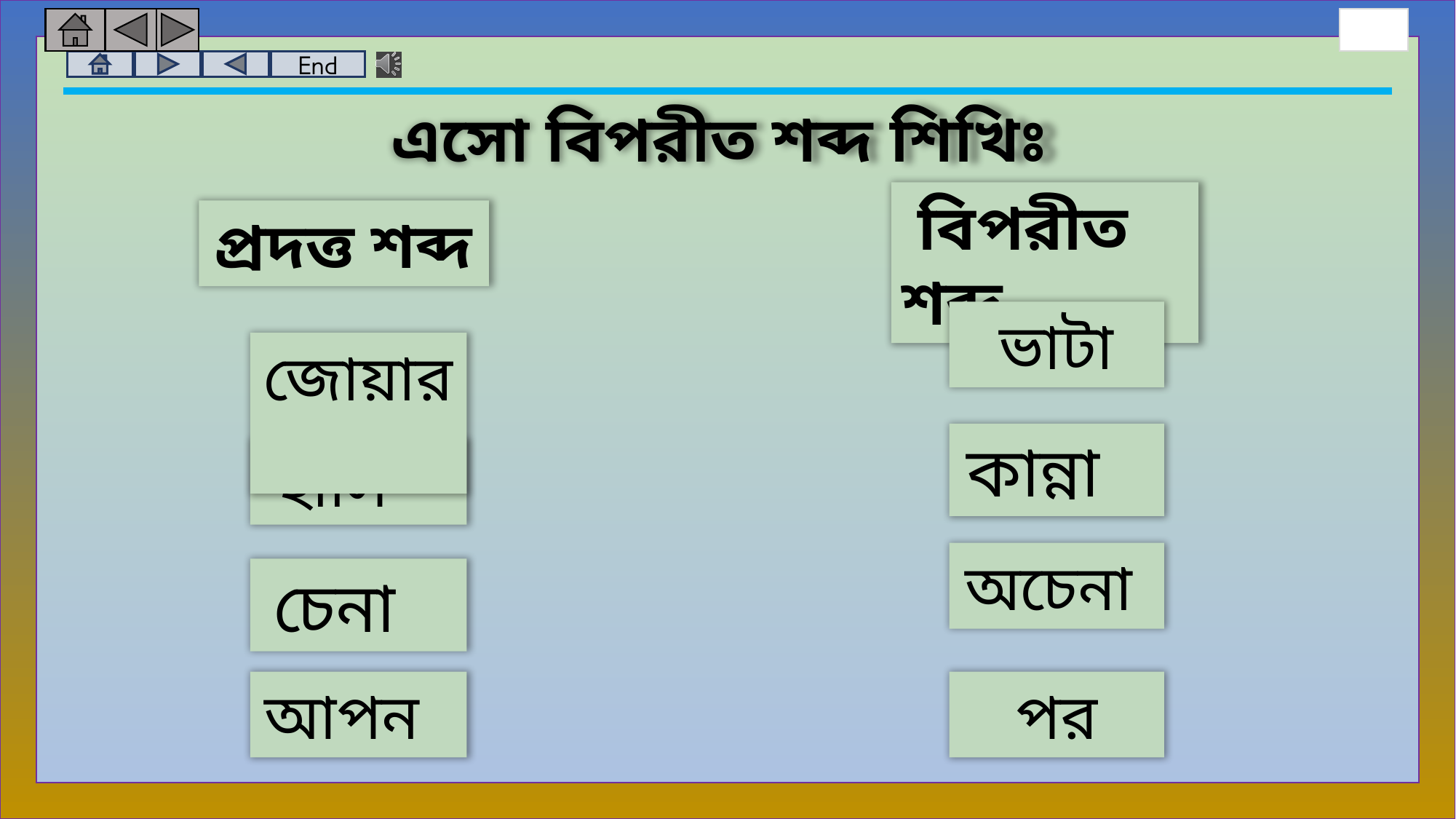

এসো বিপরীত শব্দ শিখিঃ
 বিপরীত শব্দ
প্রদত্ত শব্দ
ভাটা
জোয়ার
কান্না
হাসি
অচেনা
চেনা
আপন
পর